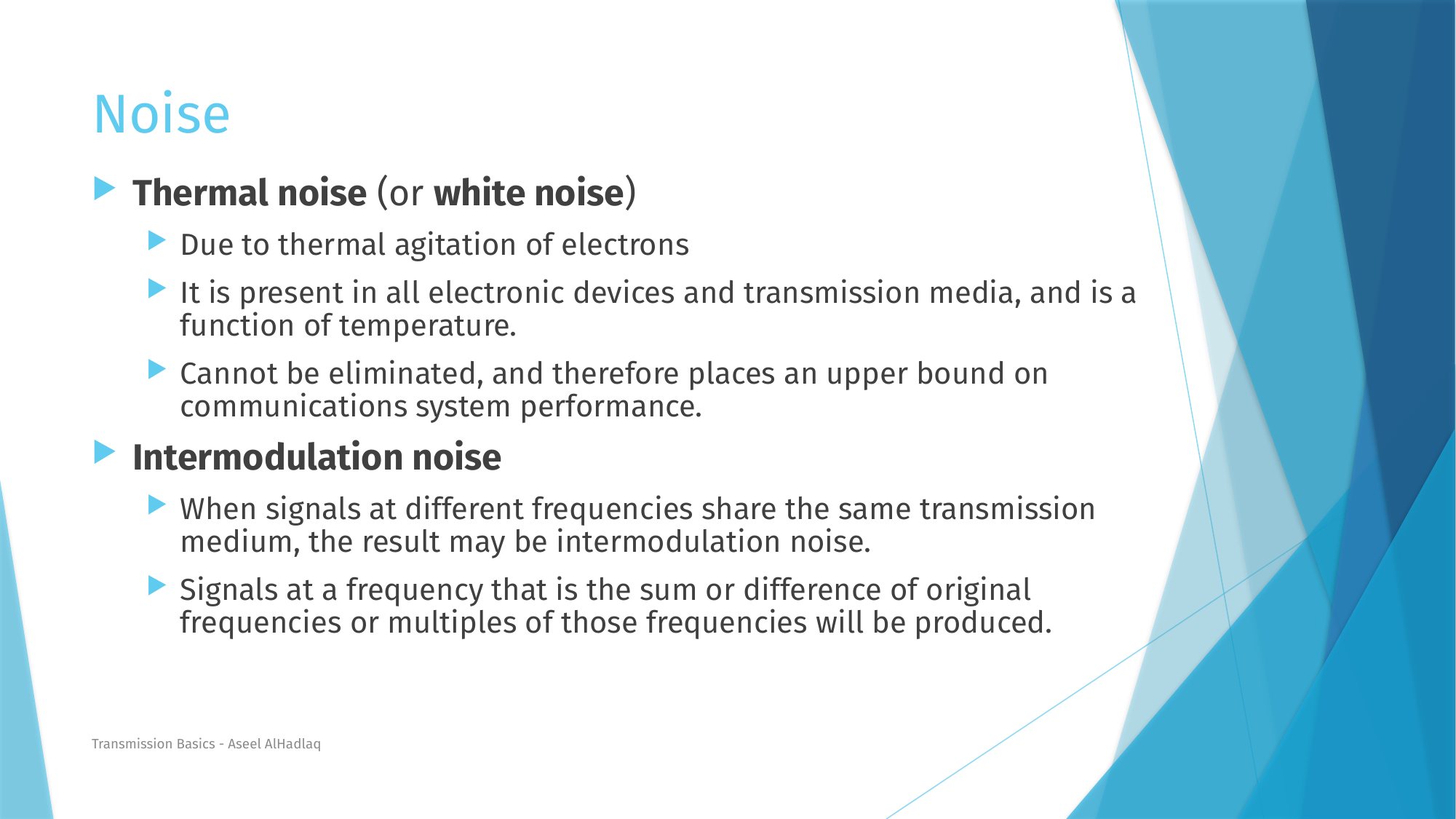

# Noise
Thermal noise (or white noise)
Due to thermal agitation of electrons
It is present in all electronic devices and transmission media, and is a function of temperature.
Cannot be eliminated, and therefore places an upper bound on communications system performance.
Intermodulation noise
When signals at different frequencies share the same transmission medium, the result may be intermodulation noise.
Signals at a frequency that is the sum or difference of original frequencies or multiples of those frequencies will be produced.
Transmission Basics - Aseel AlHadlaq